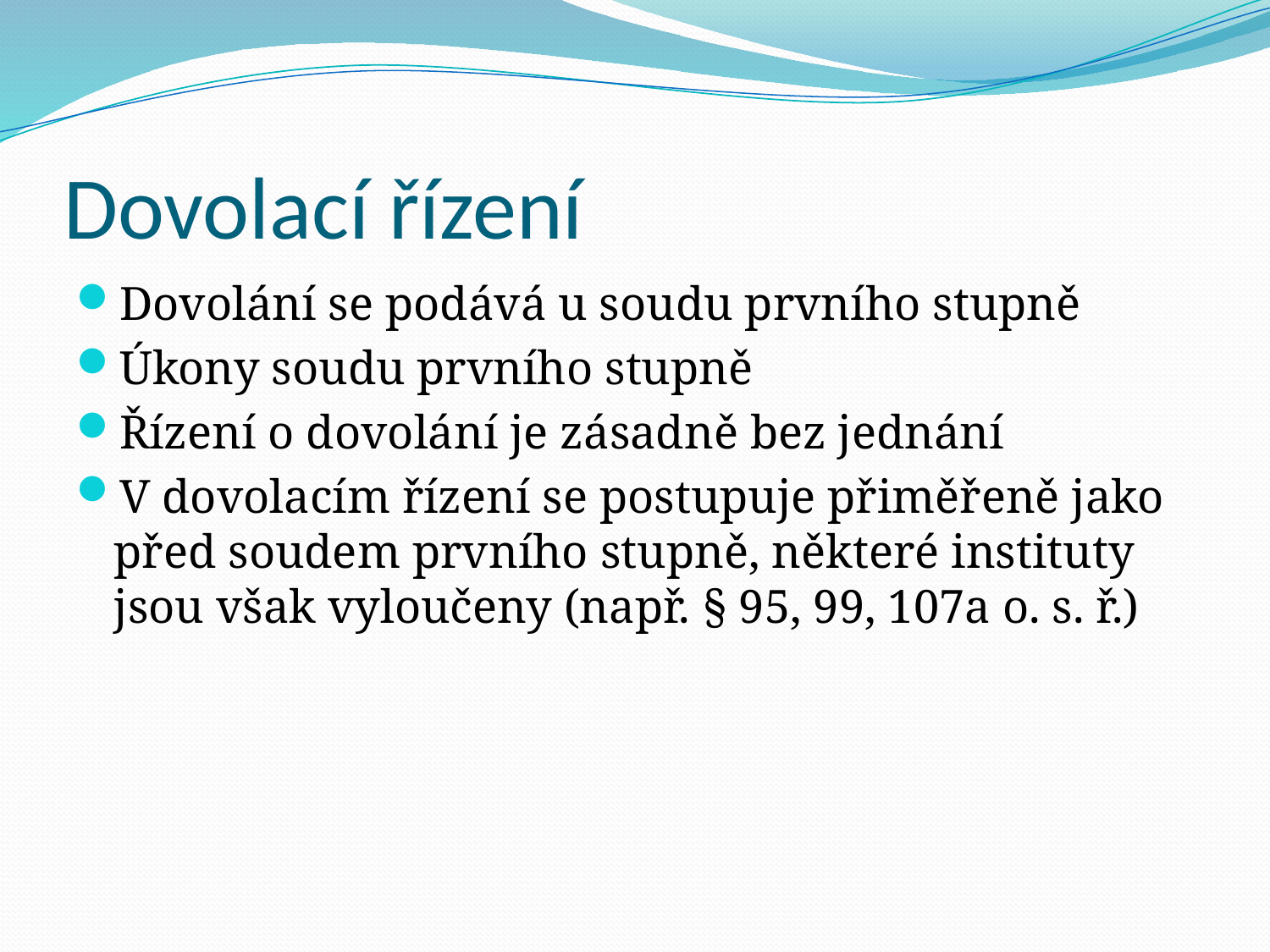

# Dovolací řízení
Dovolání se podává u soudu prvního stupně
Úkony soudu prvního stupně
Řízení o dovolání je zásadně bez jednání
V dovolacím řízení se postupuje přiměřeně jako před soudem prvního stupně, některé instituty jsou však vyloučeny (např. § 95, 99, 107a o. s. ř.)